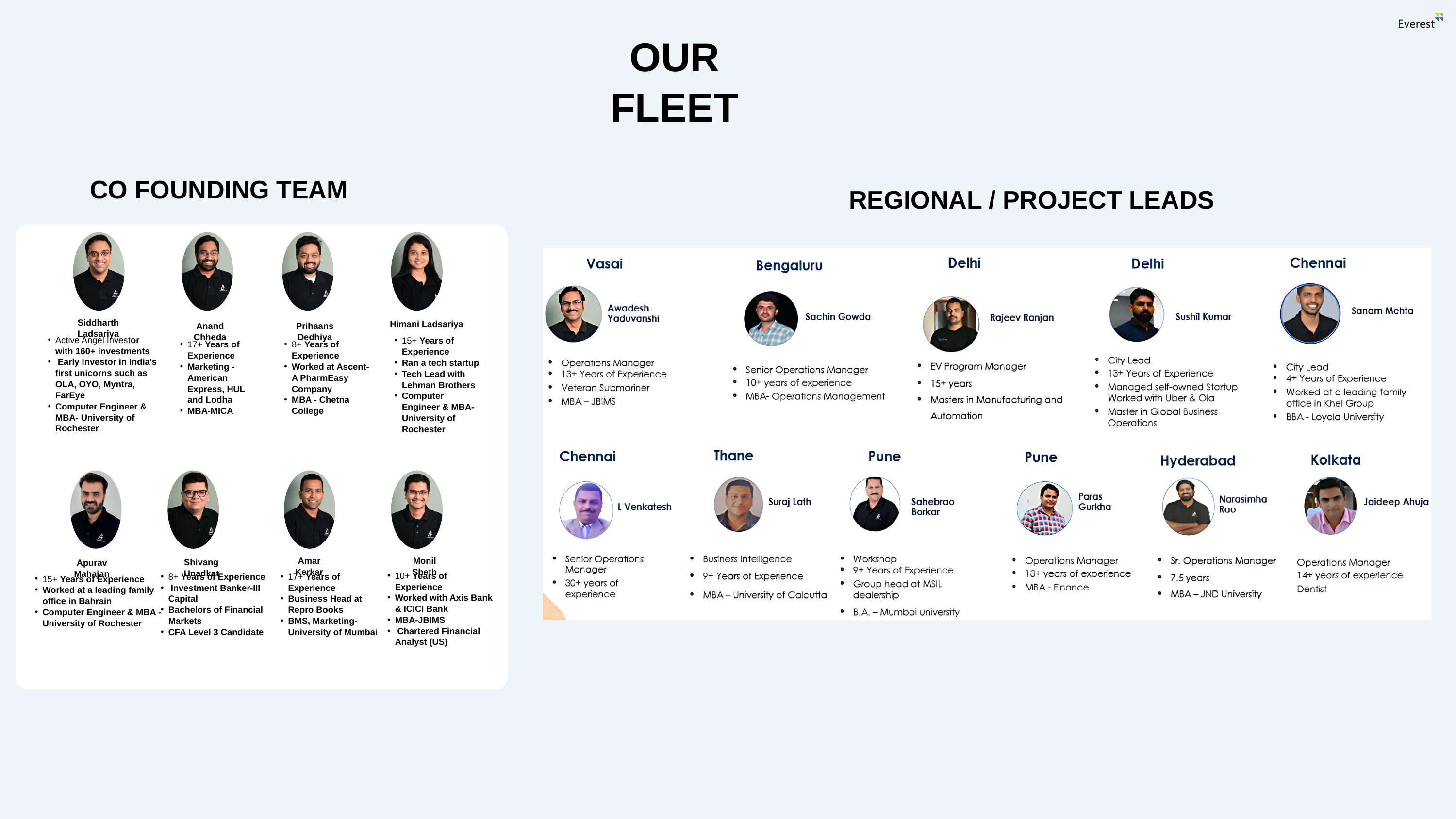

OUR FLEET
CO FOUNDING TEAM
REGIONAL / PROJECT LEADS

Siddharth Ladsariya
Himani Ladsariya
Anand Chheda
Prihaans Dedhiya
Active Angel Investor with 160+ investments
 Early Investor in India's first unicorns such as OLA, OYO, Myntra, FarEye
Computer Engineer & MBA- University of Rochester
15+ Years of Experience
Ran a tech startup
Tech Lead with Lehman Brothers
Computer Engineer & MBA- University of Rochester

17+ Years of Experience
Marketing - American Express, HUL and Lodha
MBA-MICA
8+ Years of Experience
Worked at Ascent-A PharmEasy Company
MBA - Chetna College

Amar Kerkar
Monil Sheth
Shivang Unadkat
Apurav Mahajan
10+ Years of Experience
Worked with Axis Bank & ICICI Bank
MBA-JBIMS
 Chartered Financial Analyst (US)
8+ Years of Experience
 Investment Banker-III Capital
Bachelors of Financial Markets
CFA Level 3 Candidate

17+ Years of Experience
Business Head at Repro Books
BMS, Marketing-University of Mumbai

15+ Years of Experience
Worked at a leading family office in Bahrain
Computer Engineer & MBA -University of Rochester